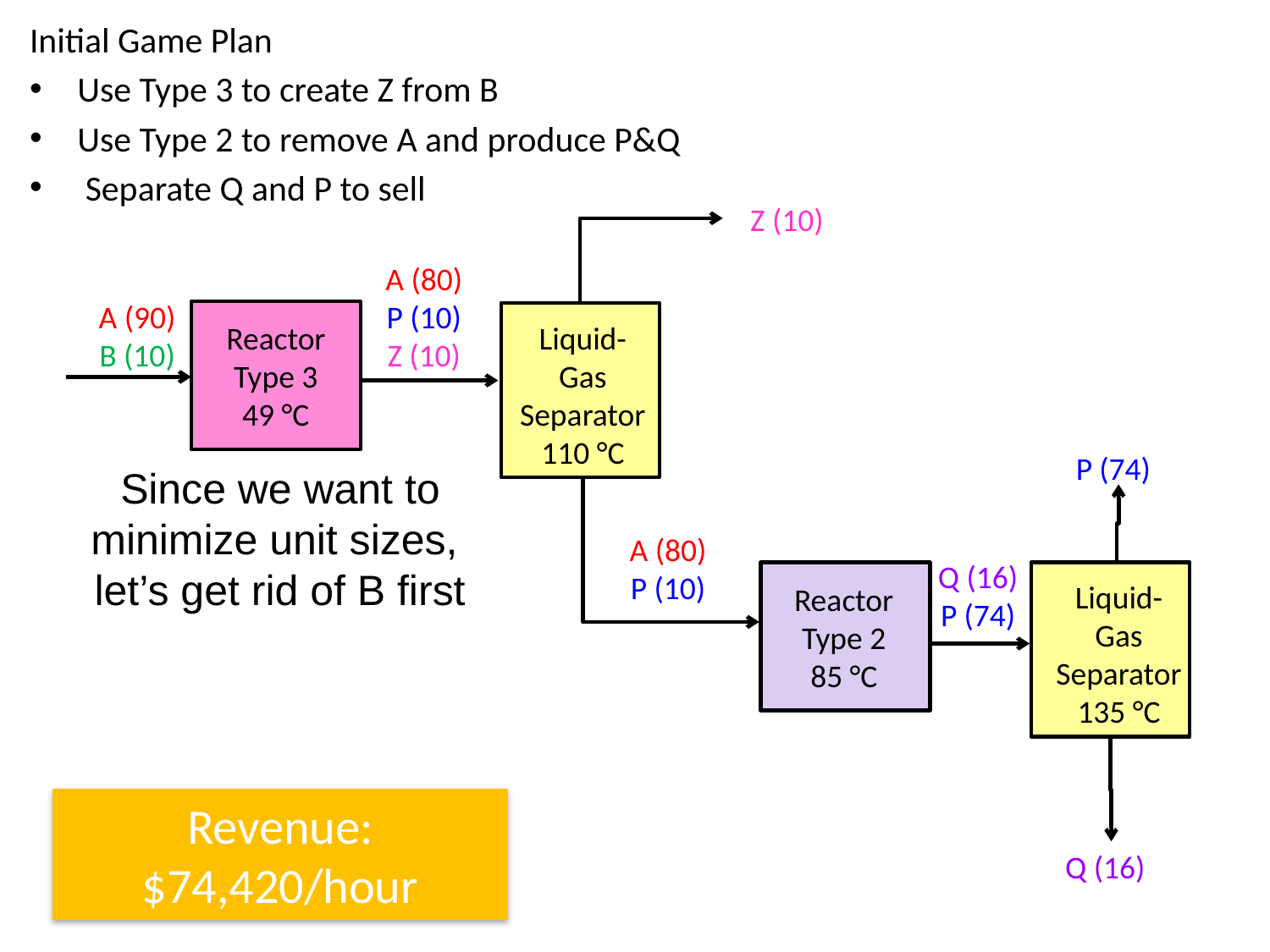

Initial Game Plan
Use Type 3 to create Z from B
Use Type 2 to remove A and produce P&Q
 Separate Q and P to sell
Z (10)

Liquid-Gas Separator
110 °C
A (80)
P (10)
A (80)
P (10)
Z (10)

Reactor
Type 3
49 °C
A (90)
B (10)
P (74)
Since we want to minimize unit sizes,
let’s get rid of B first
Q (16)
P (74)

Liquid-Gas Separator
135 °C
Reactor
Type 2
85 °C
Revenue: $74,420/hour
Q (16)